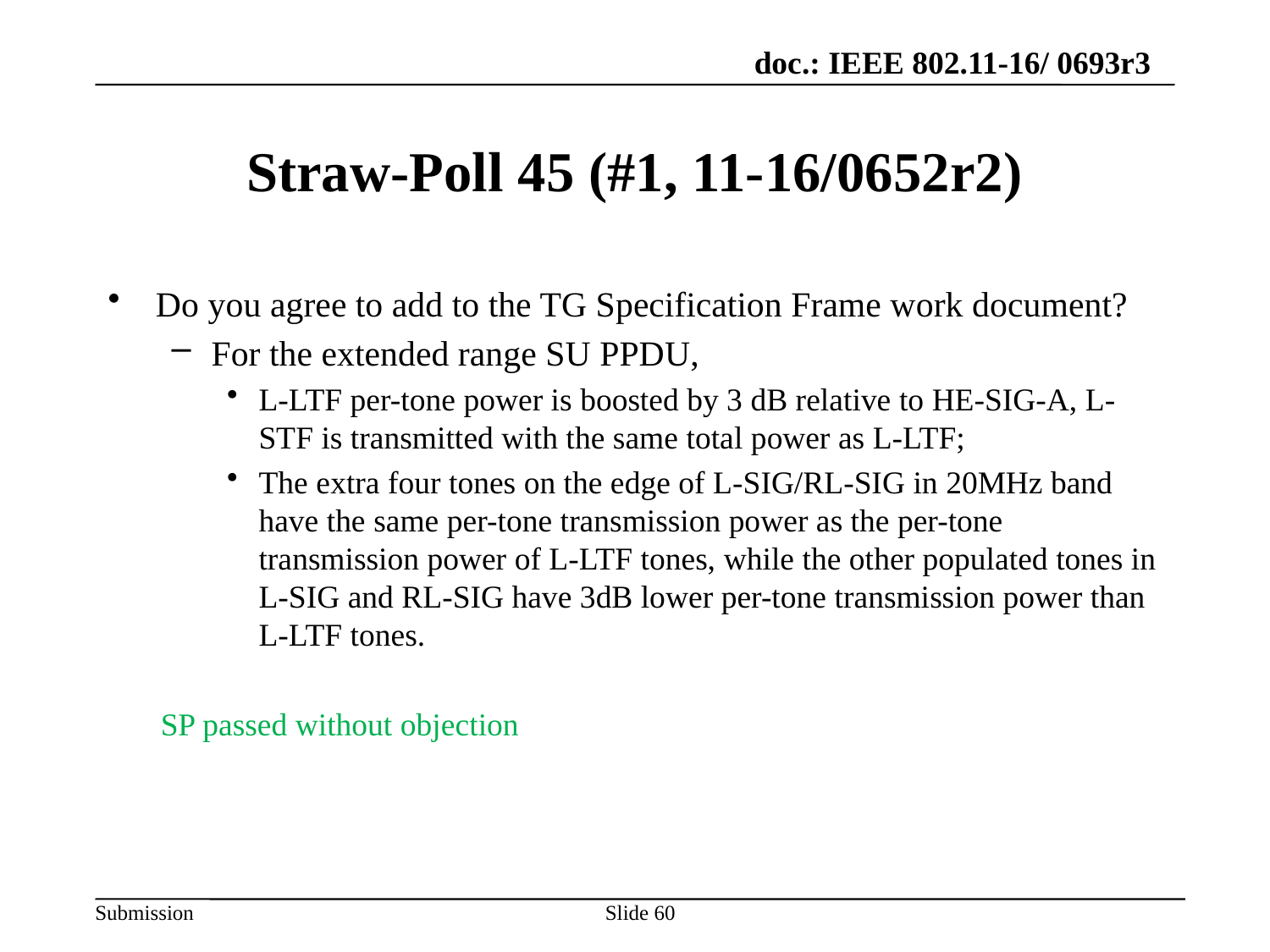

# Straw-Poll 45 (#1, 11-16/0652r2)
Do you agree to add to the TG Specification Frame work document?
For the extended range SU PPDU,
L-LTF per-tone power is boosted by 3 dB relative to HE-SIG-A, L-STF is transmitted with the same total power as L-LTF;
The extra four tones on the edge of L-SIG/RL-SIG in 20MHz band have the same per-tone transmission power as the per-tone transmission power of L-LTF tones, while the other populated tones in L-SIG and RL-SIG have 3dB lower per-tone transmission power than L-LTF tones.
SP passed without objection
Slide 60